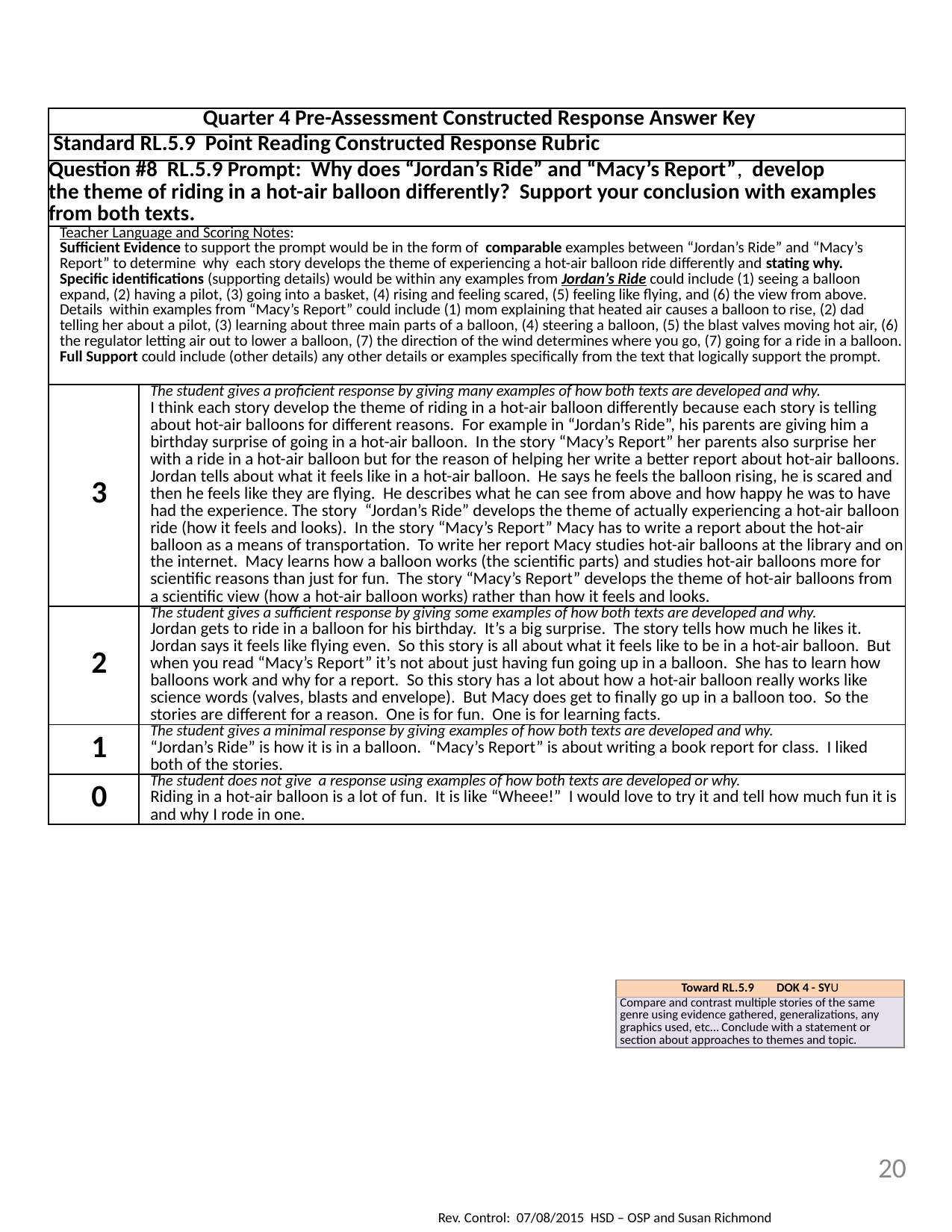

| Quarter 4 Pre-Assessment Constructed Response Answer Key |  |
| --- | --- |
| Standard RL.5.9 Point Reading Constructed Response Rubric |  |
| Question #8 RL.5.9 Prompt: Why does “Jordan’s Ride” and “Macy’s Report”, develop the theme of riding in a hot-air balloon differently? Support your conclusion with examples from both texts. |  |
| Teacher Language and Scoring Notes: Sufficient Evidence to support the prompt would be in the form of comparable examples between “Jordan’s Ride” and “Macy’s Report” to determine why each story develops the theme of experiencing a hot-air balloon ride differently and stating why. Specific identifications (supporting details) would be within any examples from Jordan’s Ride could include (1) seeing a balloon expand, (2) having a pilot, (3) going into a basket, (4) rising and feeling scared, (5) feeling like flying, and (6) the view from above. Details within examples from “Macy’s Report” could include (1) mom explaining that heated air causes a balloon to rise, (2) dad telling her about a pilot, (3) learning about three main parts of a balloon, (4) steering a balloon, (5) the blast valves moving hot air, (6) the regulator letting air out to lower a balloon, (7) the direction of the wind determines where you go, (7) going for a ride in a balloon. Full Support could include (other details) any other details or examples specifically from the text that logically support the prompt. |  |
| 3 | The student gives a proficient response by giving many examples of how both texts are developed and why. I think each story develop the theme of riding in a hot-air balloon differently because each story is telling about hot-air balloons for different reasons. For example in “Jordan’s Ride”, his parents are giving him a birthday surprise of going in a hot-air balloon. In the story “Macy’s Report” her parents also surprise her with a ride in a hot-air balloon but for the reason of helping her write a better report about hot-air balloons. Jordan tells about what it feels like in a hot-air balloon. He says he feels the balloon rising, he is scared and then he feels like they are flying. He describes what he can see from above and how happy he was to have had the experience. The story “Jordan’s Ride” develops the theme of actually experiencing a hot-air balloon ride (how it feels and looks). In the story “Macy’s Report” Macy has to write a report about the hot-air balloon as a means of transportation. To write her report Macy studies hot-air balloons at the library and on the internet. Macy learns how a balloon works (the scientific parts) and studies hot-air balloons more for scientific reasons than just for fun. The story “Macy’s Report” develops the theme of hot-air balloons from a scientific view (how a hot-air balloon works) rather than how it feels and looks. |
| 2 | The student gives a sufficient response by giving some examples of how both texts are developed and why. Jordan gets to ride in a balloon for his birthday. It’s a big surprise. The story tells how much he likes it. Jordan says it feels like flying even. So this story is all about what it feels like to be in a hot-air balloon. But when you read “Macy’s Report” it’s not about just having fun going up in a balloon. She has to learn how balloons work and why for a report. So this story has a lot about how a hot-air balloon really works like science words (valves, blasts and envelope). But Macy does get to finally go up in a balloon too. So the stories are different for a reason. One is for fun. One is for learning facts. |
| 1 | The student gives a minimal response by giving examples of how both texts are developed and why. “Jordan’s Ride” is how it is in a balloon. “Macy’s Report” is about writing a book report for class. I liked both of the stories. |
| 0 | The student does not give a response using examples of how both texts are developed or why. Riding in a hot-air balloon is a lot of fun. It is like “Wheee!” I would love to try it and tell how much fun it is and why I rode in one. |
| Toward RL.5.9 DOK 4 - SYU |
| --- |
| Compare and contrast multiple stories of the same genre using evidence gathered, generalizations, any graphics used, etc… Conclude with a statement or section about approaches to themes and topic. |
20